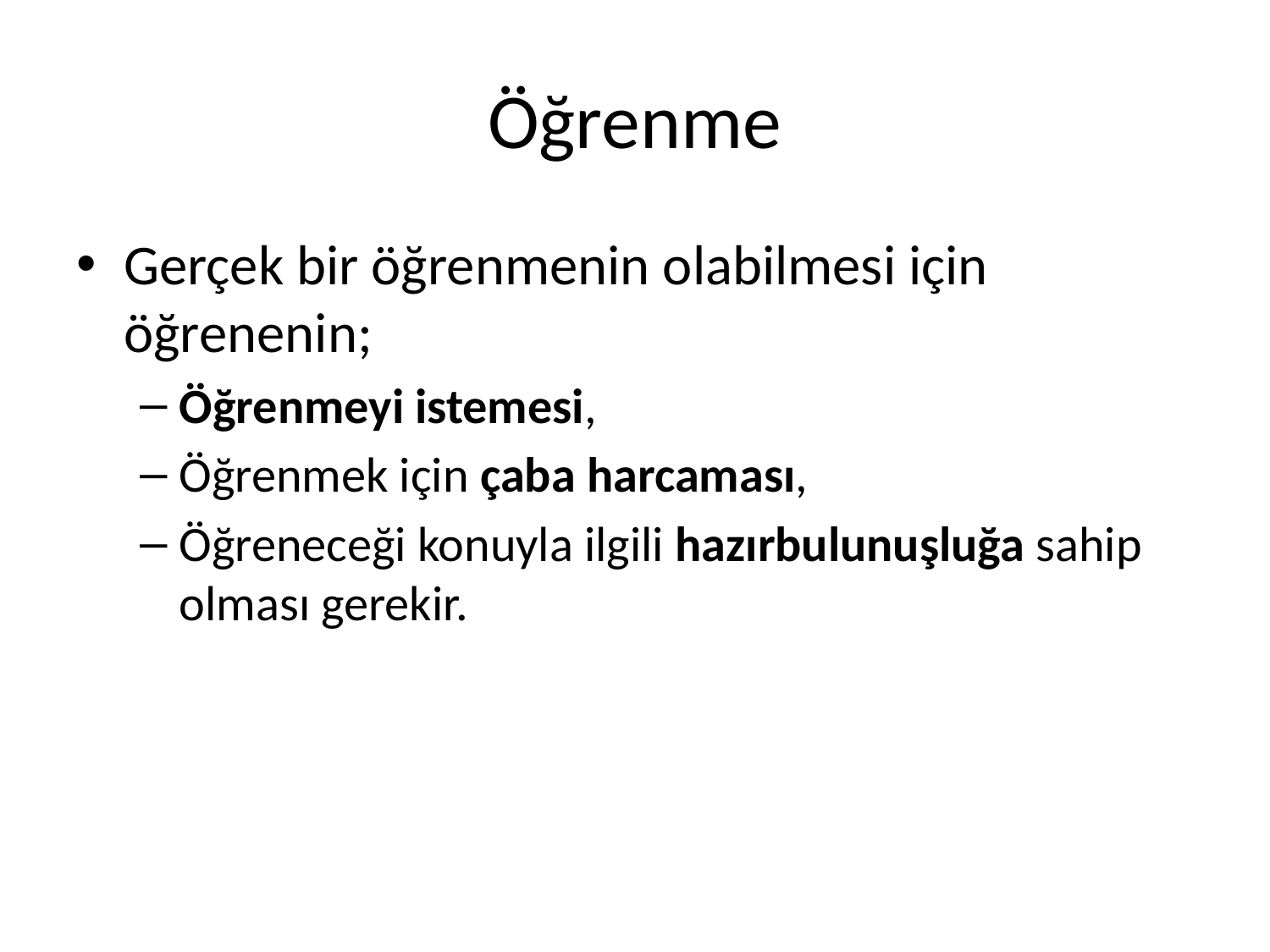

# Öğrenme
Gerçek bir öğrenmenin olabilmesi için öğrenenin;
Öğrenmeyi istemesi,
Öğrenmek için çaba harcaması,
Öğreneceği konuyla ilgili hazırbulunuşluğa sahip olması gerekir.